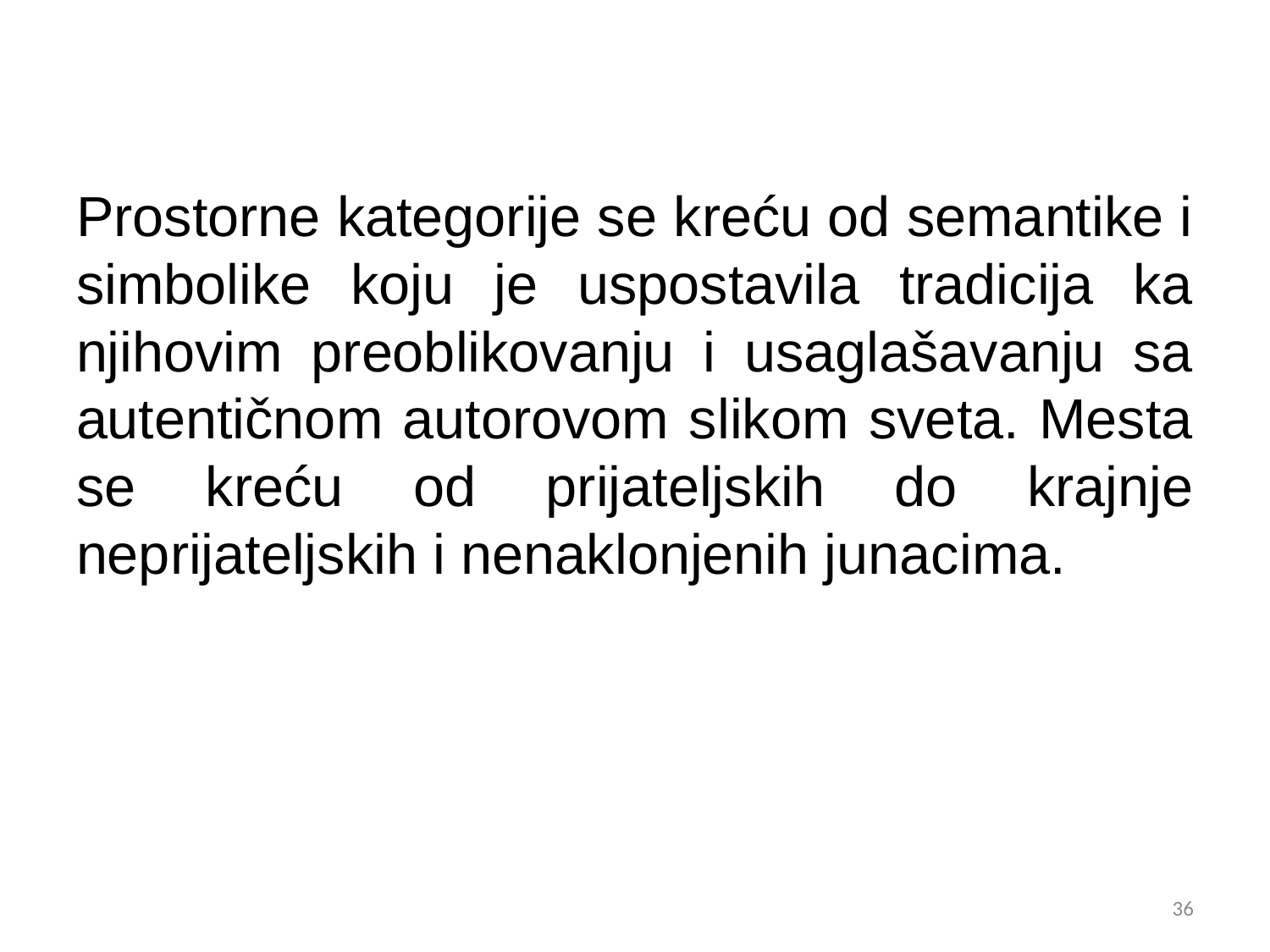

Prostorne kategorije se kreću od semantike i simbolike koju je uspostavila tradicija ka njihovim preoblikovanju i usaglašavanju sa autentičnom autorovom slikom sveta. Mesta se kreću od prijateljskih do krajnje neprijateljskih i nenaklonjenih junacima.
36